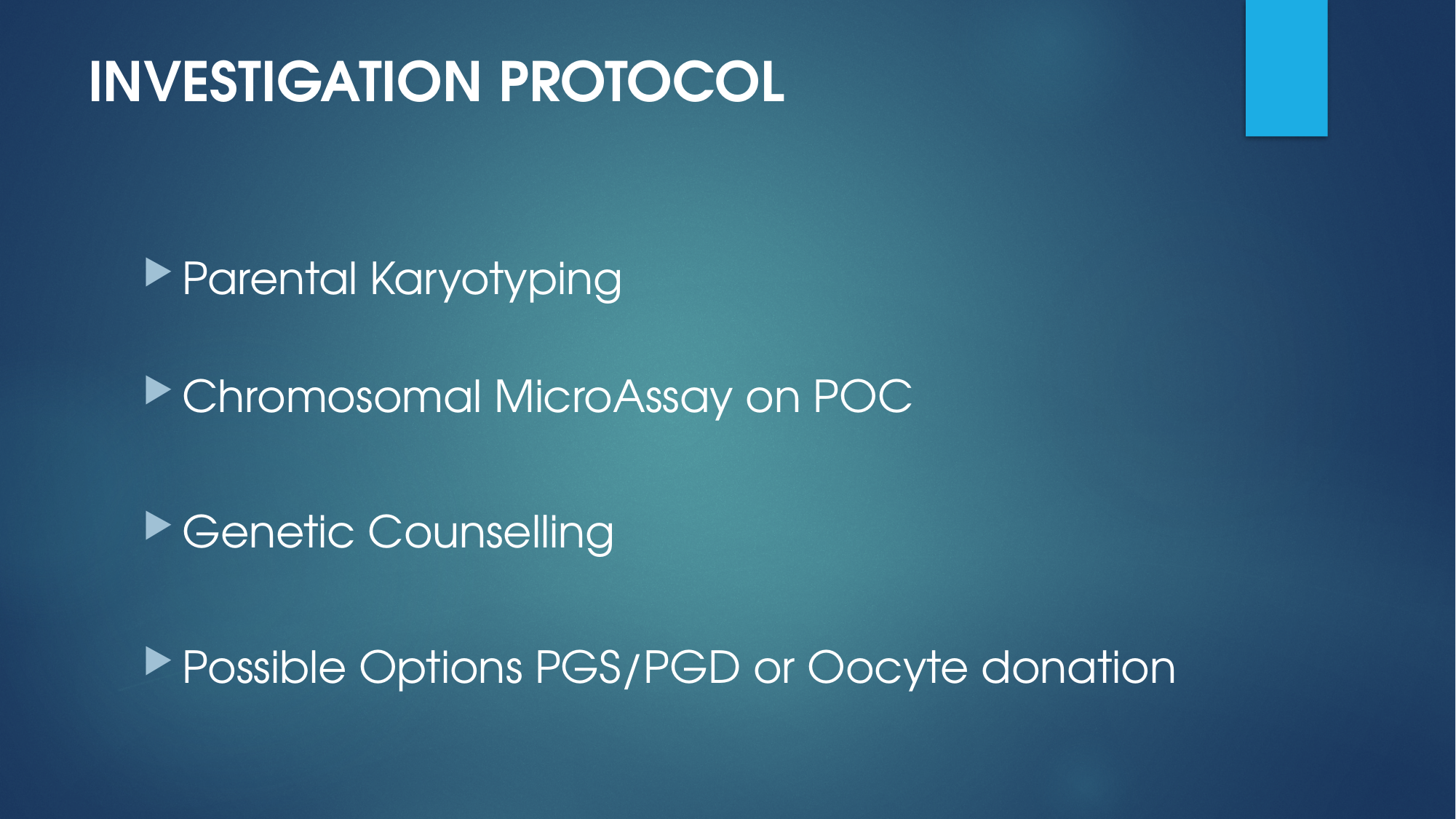

# INVESTIGATION PROTOCOL
Parental Karyotyping

Chromosomal MicroAssay on POC

Genetic Counselling

Possible Options PGS/PGD or Oocyte donation